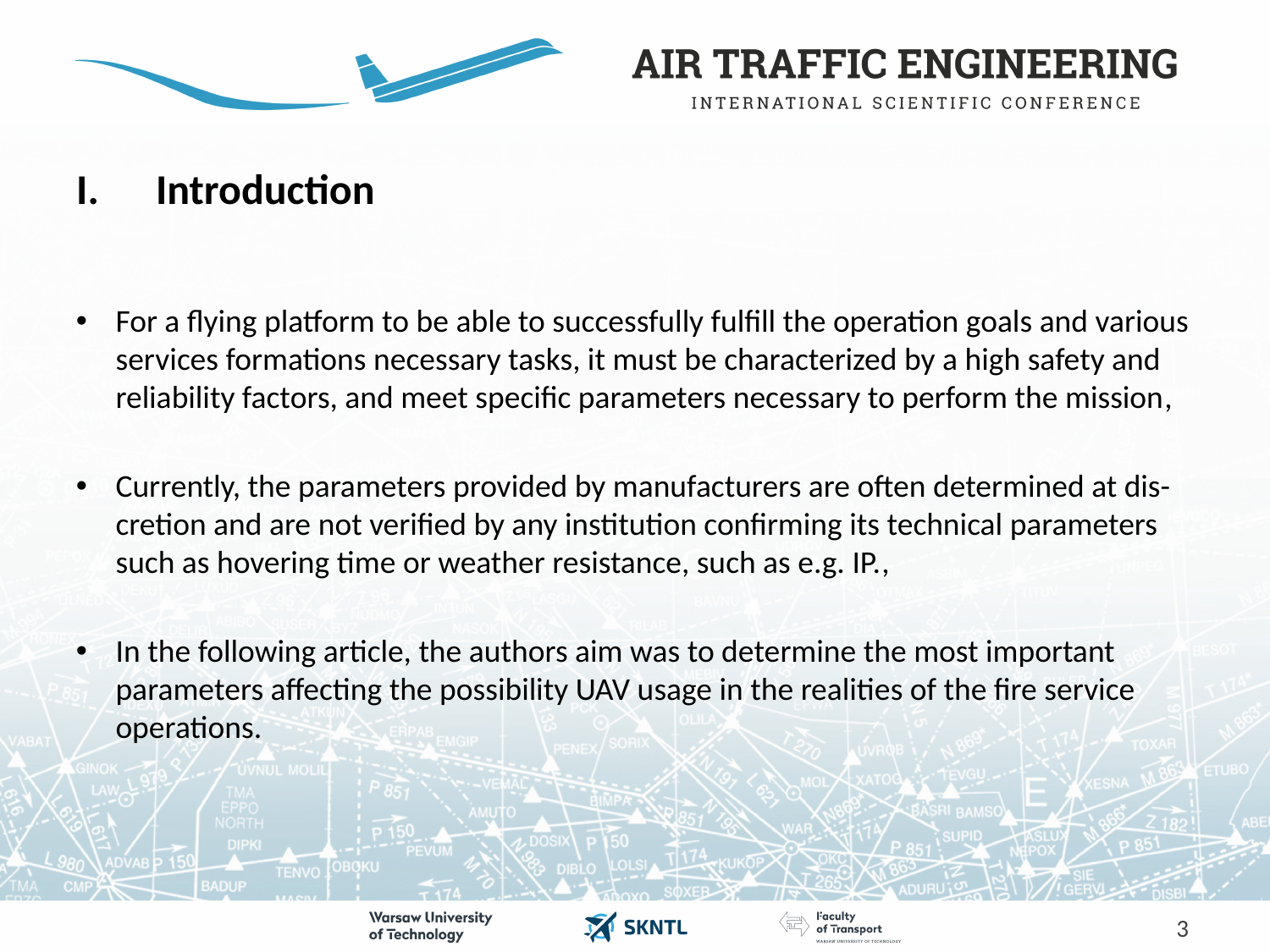

# Introduction
For a flying platform to be able to successfully fulfill the operation goals and various services formations necessary tasks, it must be characterized by a high safety and reliability factors, and meet specific parameters necessary to perform the mission,

Currently, the parameters provided by manufacturers are often determined at dis-cretion and are not verified by any institution confirming its technical parameters such as hovering time or weather resistance, such as e.g. IP.,

In the following article, the authors aim was to determine the most important parameters affecting the possibility UAV usage in the realities of the fire service operations.
3